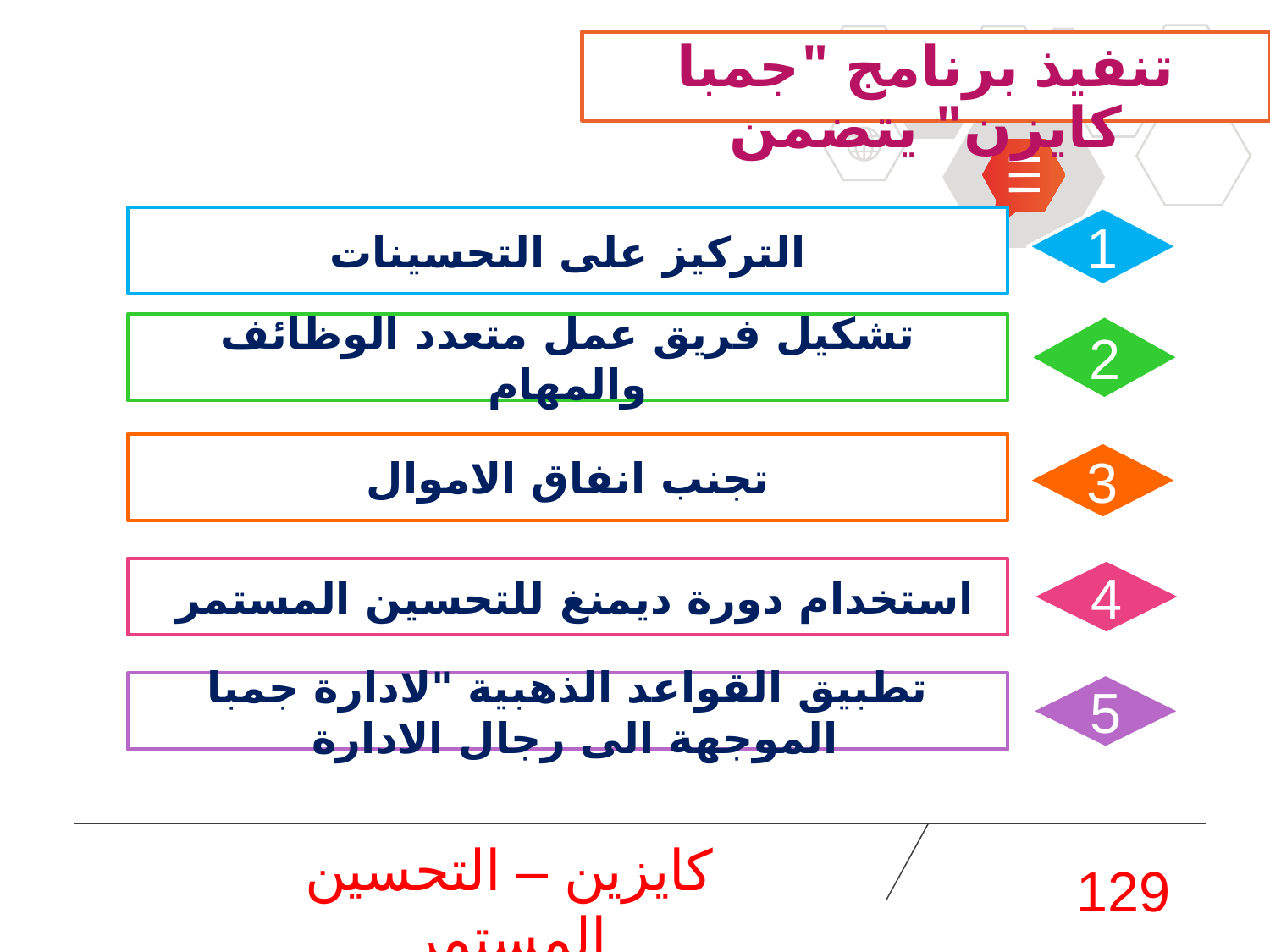

# تنفيذ برنامج "جمبا كايزن" يتضمن
التركيز على التحسينات
1
تشكيل فريق عمل متعدد الوظائف والمهام
2
تجنب انفاق الاموال
3
استخدام دورة ديمنغ للتحسين المستمر
4
تطبيق القواعد الذهبية "لادارة جمبا الموجهة الى رجال الادارة
5
كايزين – التحسين المستمر
129